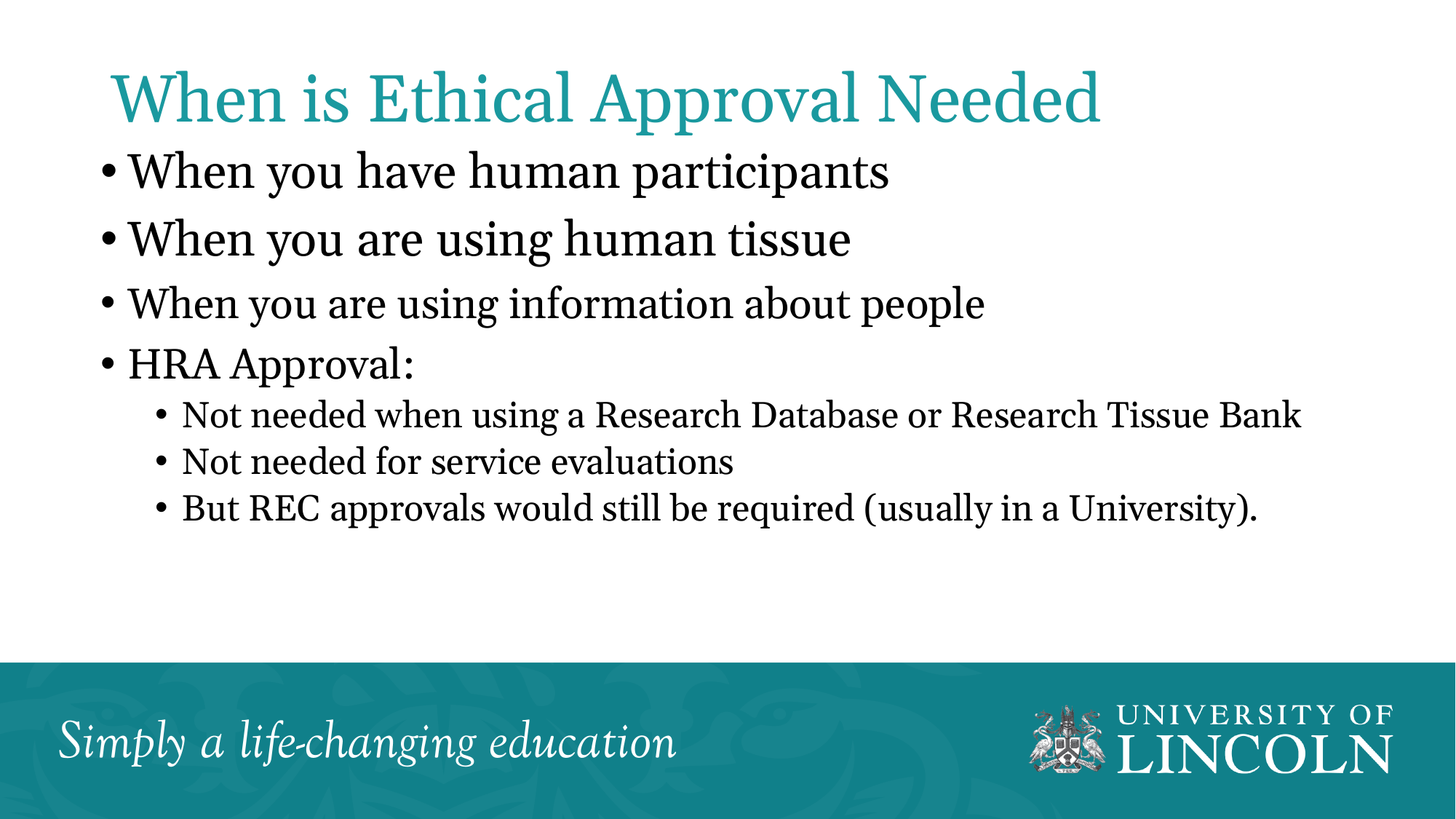

# When is Ethical Approval Needed
When you have human participants
When you are using human tissue
When you are using information about people
HRA Approval:
Not needed when using a Research Database or Research Tissue Bank
Not needed for service evaluations
But REC approvals would still be required (usually in a University).